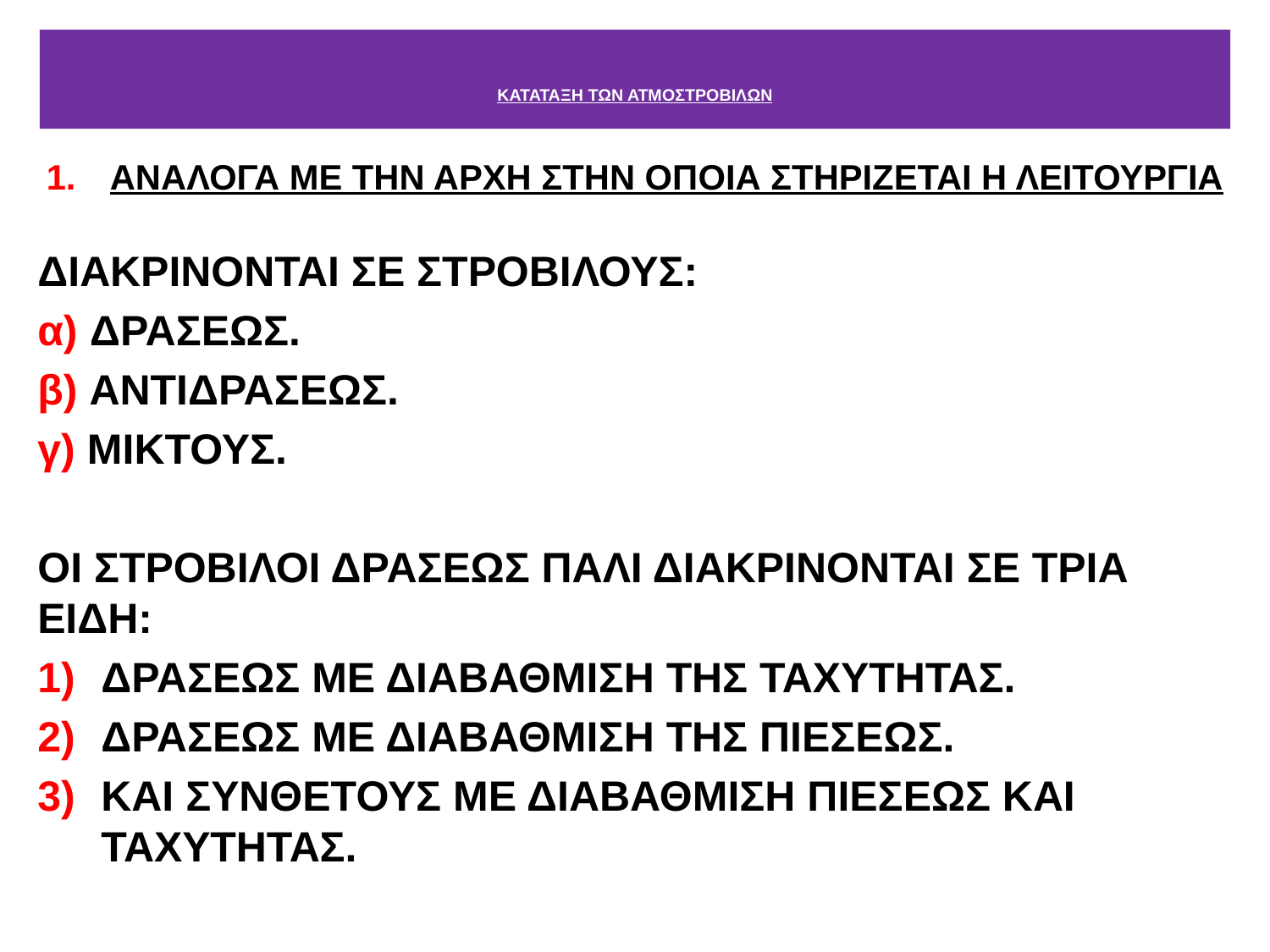

# ΚΑΤΑΤΑΞΗ ΤΩΝ ΑΤΜΟΣΤΡΟΒΙΛΩΝ
ΑΝΑΛΟΓΑ ΜΕ ΤΗΝ ΑΡΧΗ ΣΤΗΝ ΟΠΟΙΑ ΣΤΗΡΙΖΕΤΑΙ Η ΛΕΙΤΟΥΡΓΙΑ
ΔΙΑΚΡΙΝΟΝΤΑΙ ΣΕ ΣΤΡΟΒΙΛΟΥΣ:
α) ΔΡΑΣΕΩΣ.
β) ΑΝΤΙΔΡΑΣΕΩΣ.
γ) ΜΙΚΤΟΥΣ.

ΟΙ ΣΤΡΟΒΙΛΟΙ ΔΡΑΣΕΩΣ ΠΑΛΙ ΔΙΑΚΡΙΝΟΝΤΑΙ ΣΕ ΤΡΙΑ ΕΙΔΗ:
ΔΡΑΣΕΩΣ ΜΕ ΔΙΑΒΑΘΜΙΣΗ ΤΗΣ ΤΑΧΥΤΗΤΑΣ.
ΔΡΑΣΕΩΣ ΜΕ ΔΙΑΒΑΘΜΙΣΗ ΤΗΣ ΠΙΕΣΕΩΣ.
ΚΑΙ ΣΥΝΘΕΤΟΥΣ ΜΕ ΔΙΑΒΑΘΜΙΣΗ ΠΙΕΣΕΩΣ ΚΑΙ ΤΑΧΥΤΗΤΑΣ.